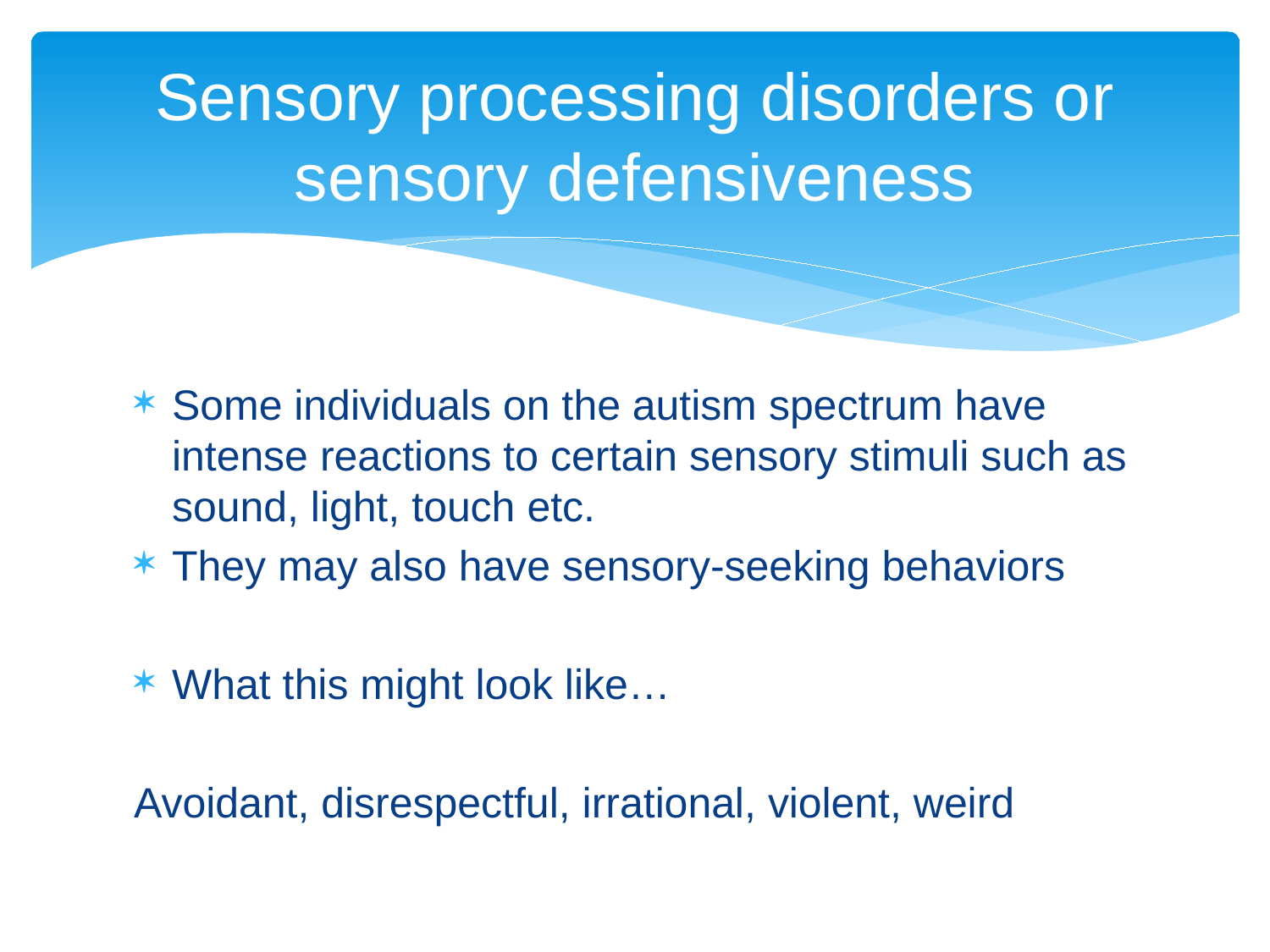

# Sensory processing disorders or sensory defensiveness
Some individuals on the autism spectrum have intense reactions to certain sensory stimuli such as sound, light, touch etc.
They may also have sensory-seeking behaviors

What this might look like…

Avoidant, disrespectful, irrational, violent, weird